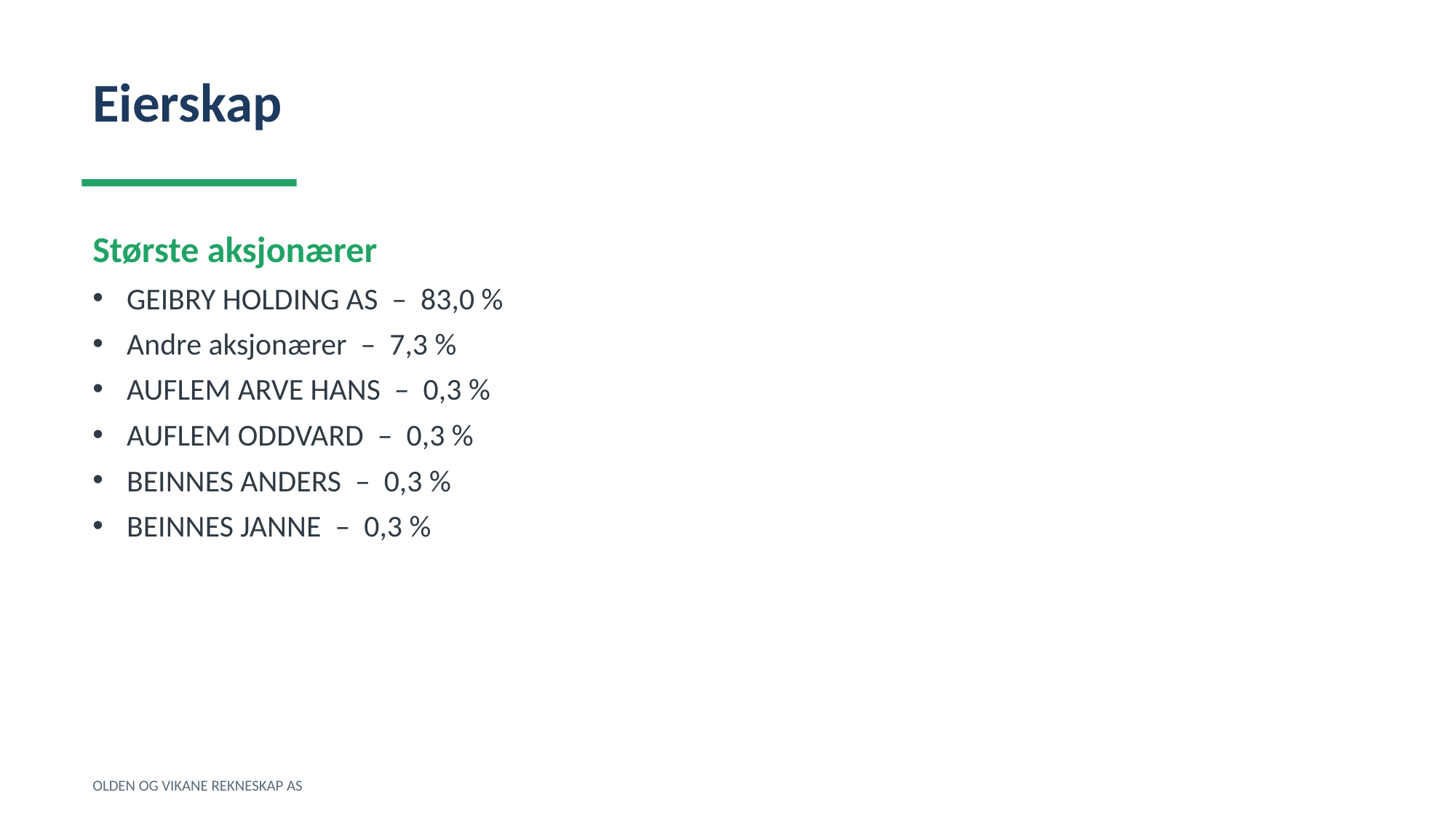

Eierskap

Største aksjonærer
GEIBRY HOLDING AS  –  83,0 %
Andre aksjonærer  –  7,3 %
AUFLEM ARVE HANS  –  0,3 %
AUFLEM ODDVARD  –  0,3 %
BEINNES ANDERS  –  0,3 %
BEINNES JANNE  –  0,3 %
OLDEN OG VIKANE REKNESKAP AS